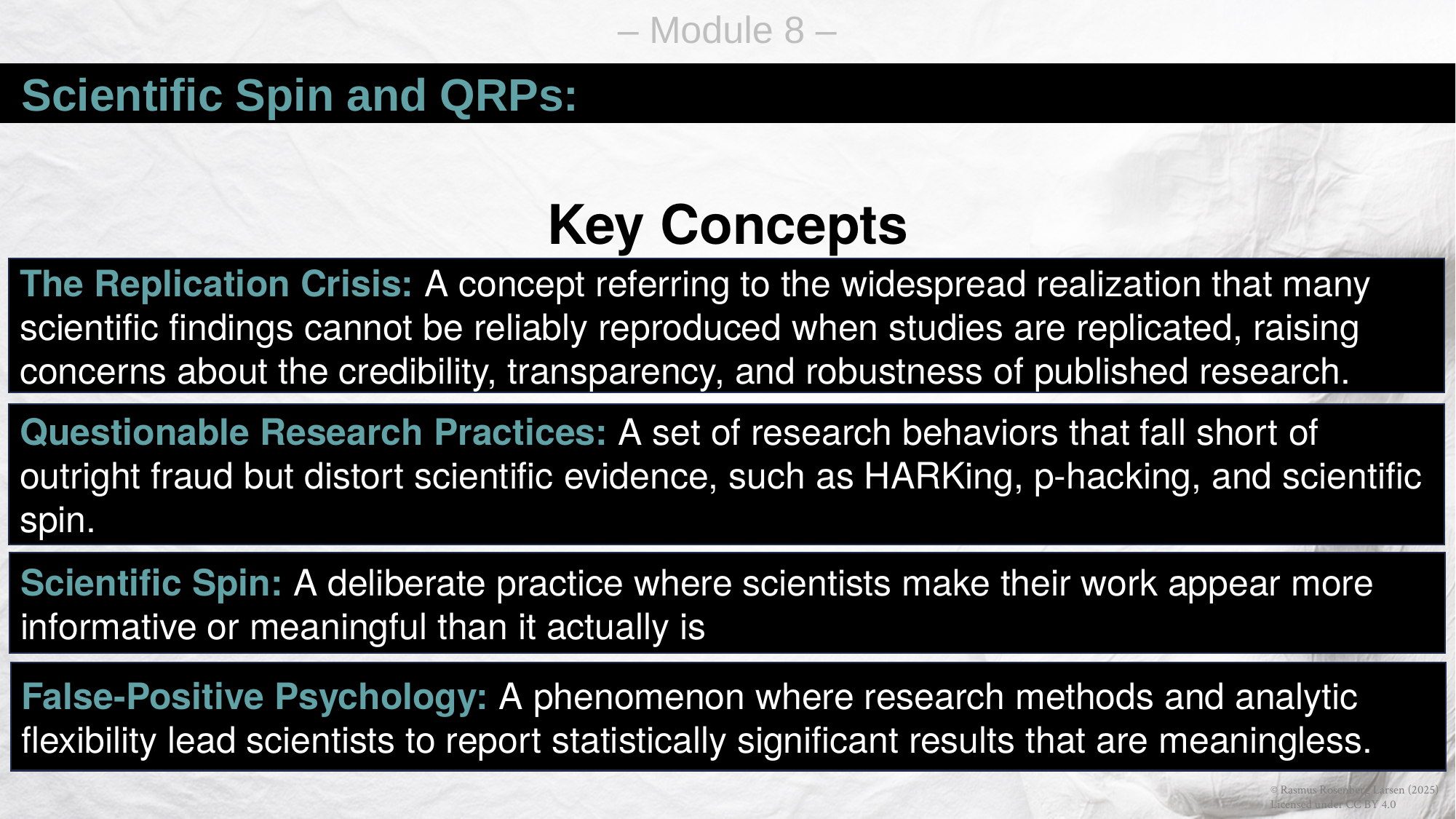

# Scientific Spin and QRPs:

Key Concepts

The Replication Crisis: A concept referring to the widespread realization that many scientific findings cannot be reliably reproduced when studies are replicated, raising concerns about the credibility, transparency, and robustness of published research.
Questionable Research Practices: A set of research behaviors that fall short of outright fraud but distort scientific evidence, such as HARKing, p-hacking, and scientific spin.
Scientific Spin: A deliberate practice where scientists make their work appear more informative or meaningful than it actually is
False-Positive Psychology: A phenomenon where research methods and analytic flexibility lead scientists to report statistically significant results that are meaningless.